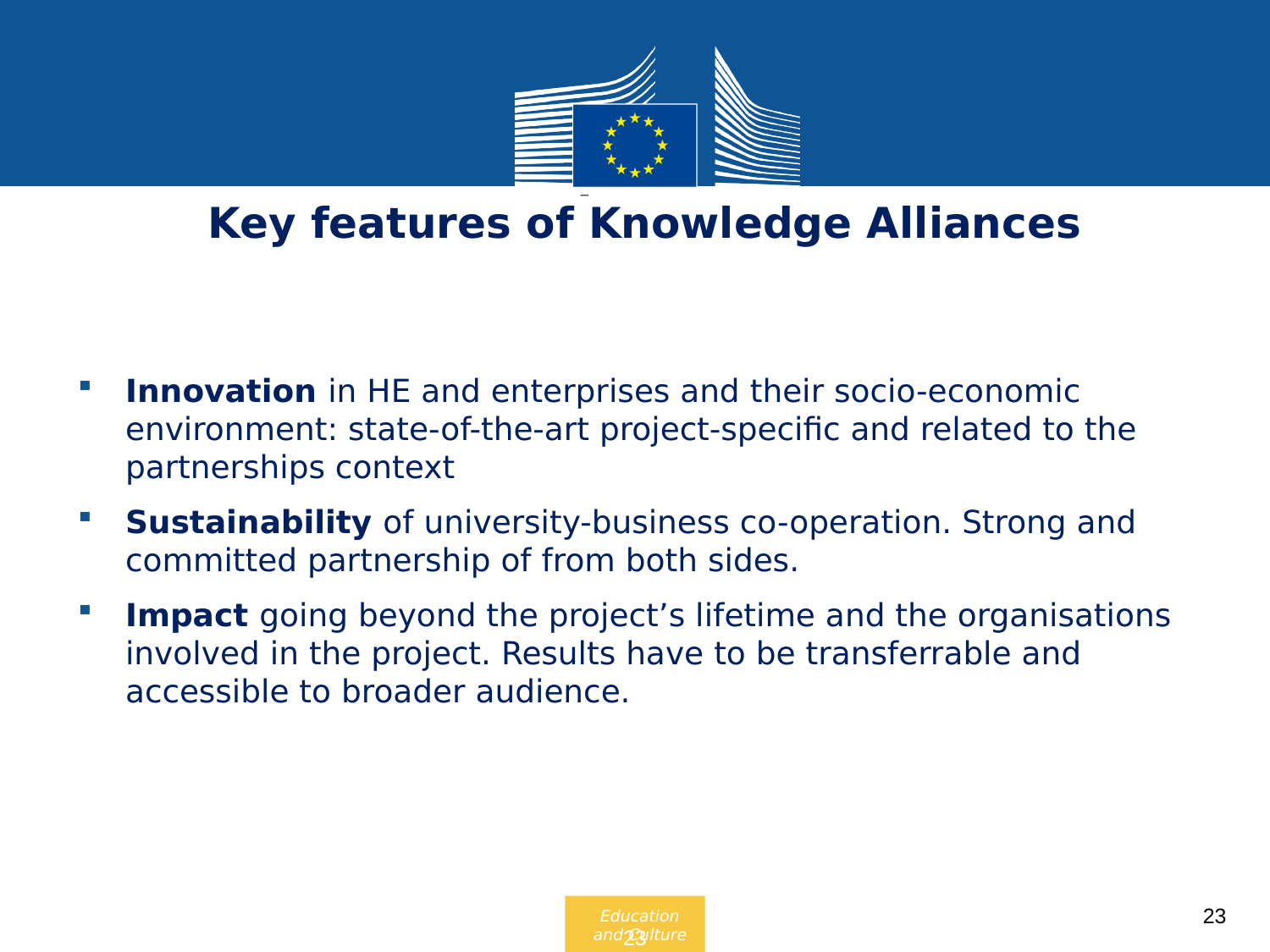

Key features of Knowledge Alliances

Innovation in HE and enterprises and their socio-economic environment: state-of-the-art project-specific and related to the partnerships context
Sustainability of university-business co-operation. Strong and committed partnership of from both sides.
Impact going beyond the project’s lifetime and the organisations involved in the project. Results have to be transferrable and accessible to broader audience.
23
23